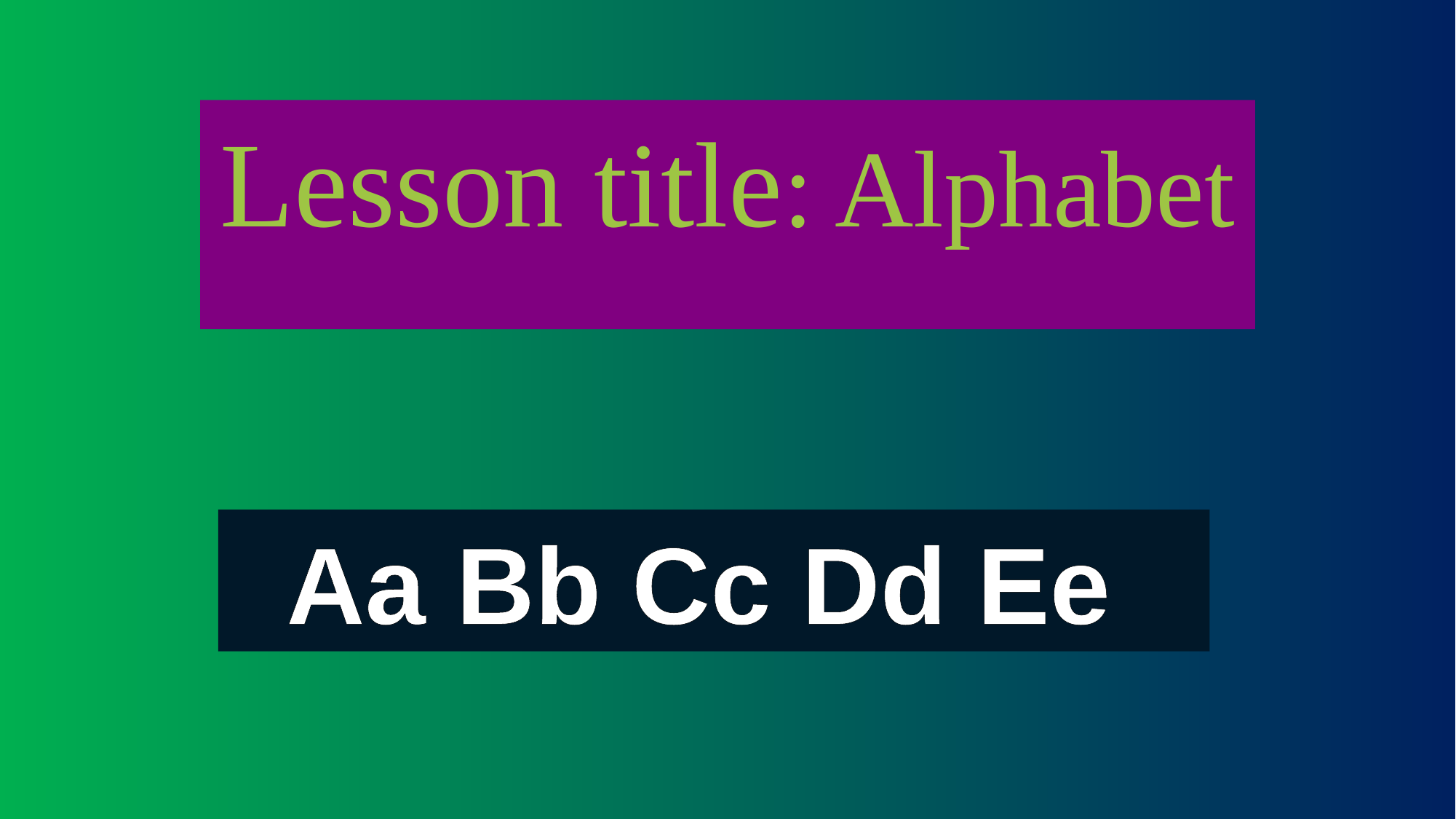

Lesson title: Alphabet

Aa Bb Cc Dd Ee